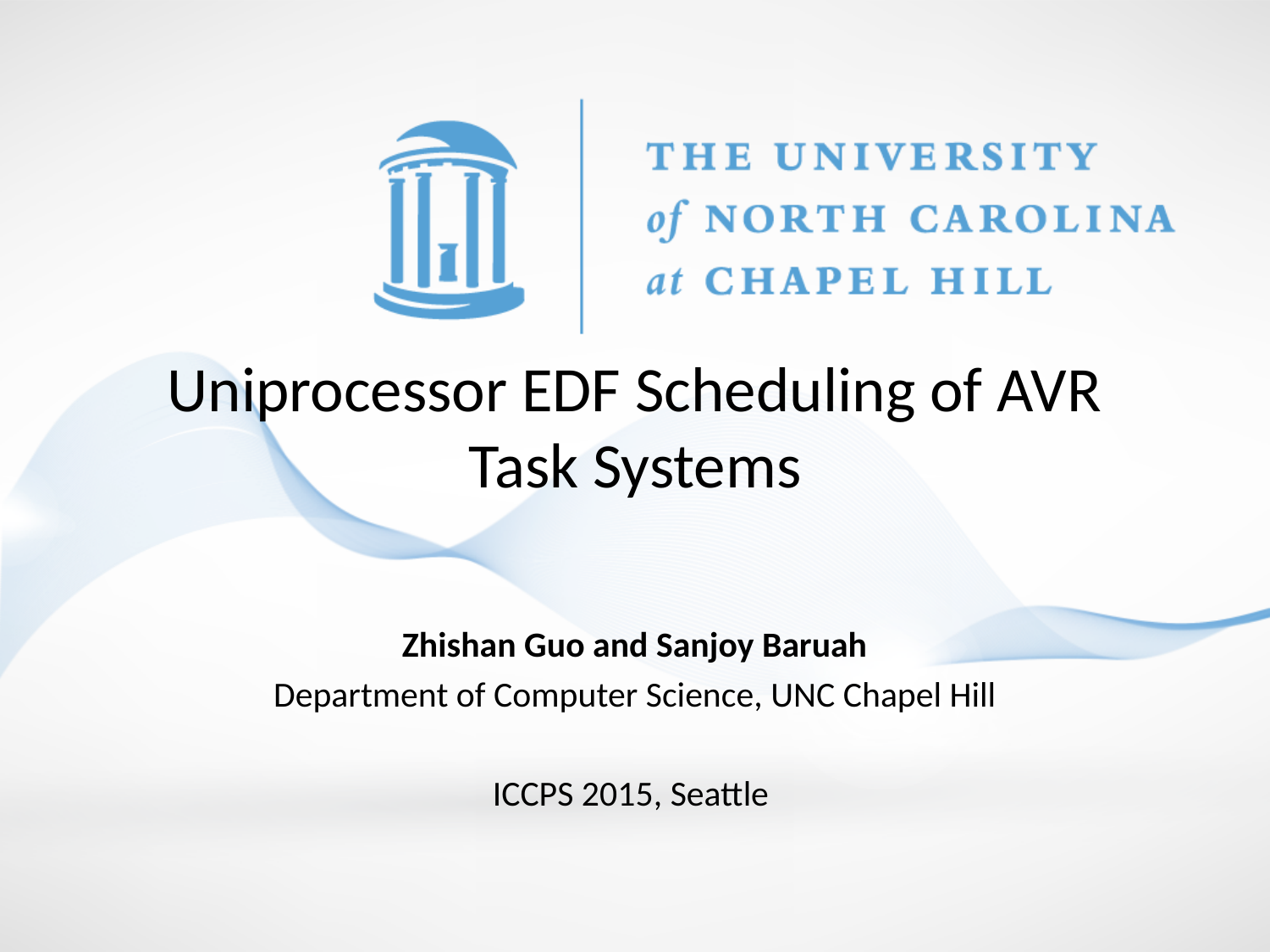

Uniprocessor EDF Scheduling of AVR Task Systems
Zhishan Guo and Sanjoy Baruah
Department of Computer Science, UNC Chapel Hill

ICCPS 2015, Seattle